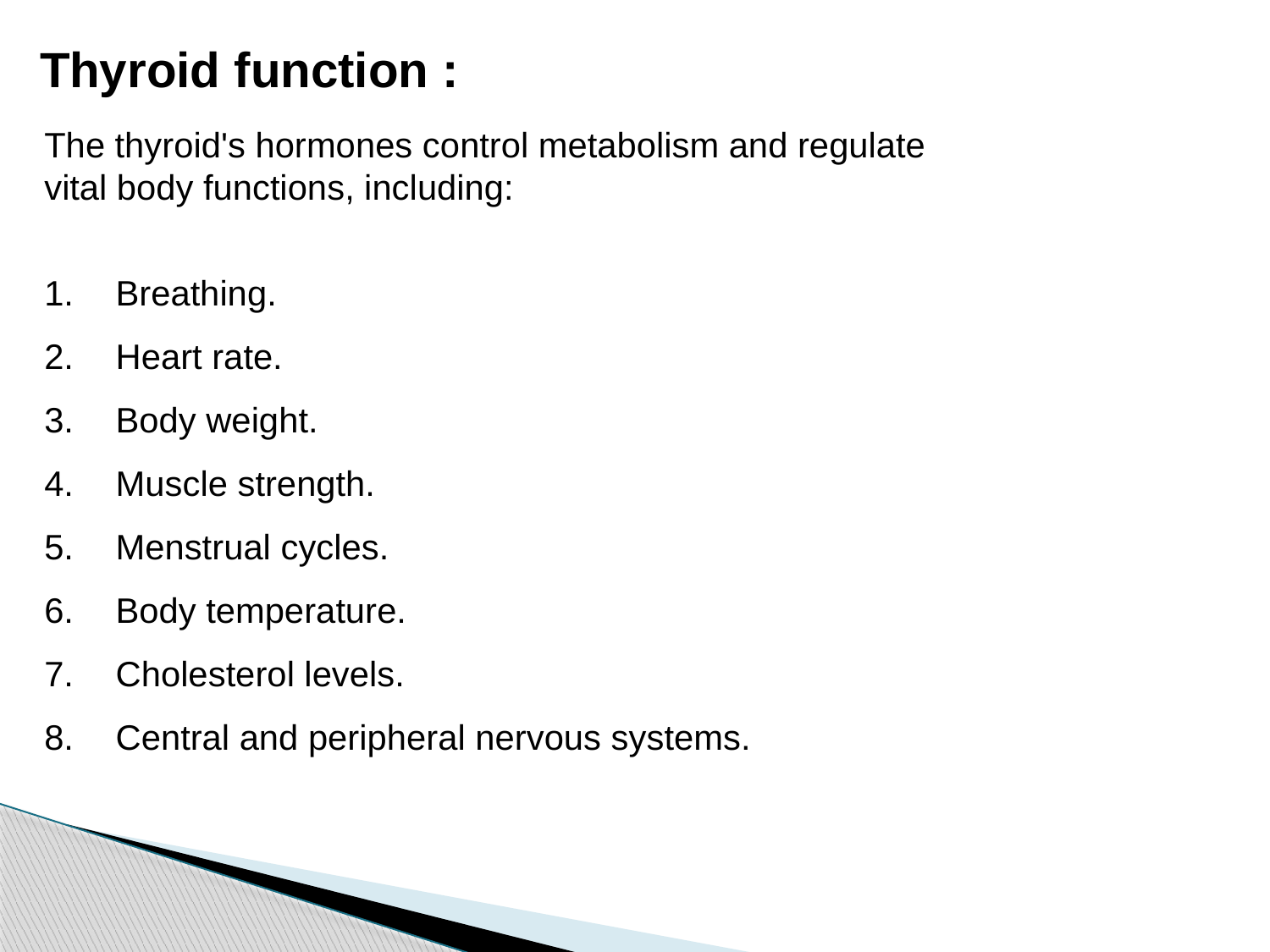

Thyroid function :

The thyroid's hormones control metabolism and regulate vital body functions, including:

Breathing.
Heart rate.
Body weight.
Muscle strength.
Menstrual cycles.
Body temperature.
Cholesterol levels.
Central and peripheral nervous systems.